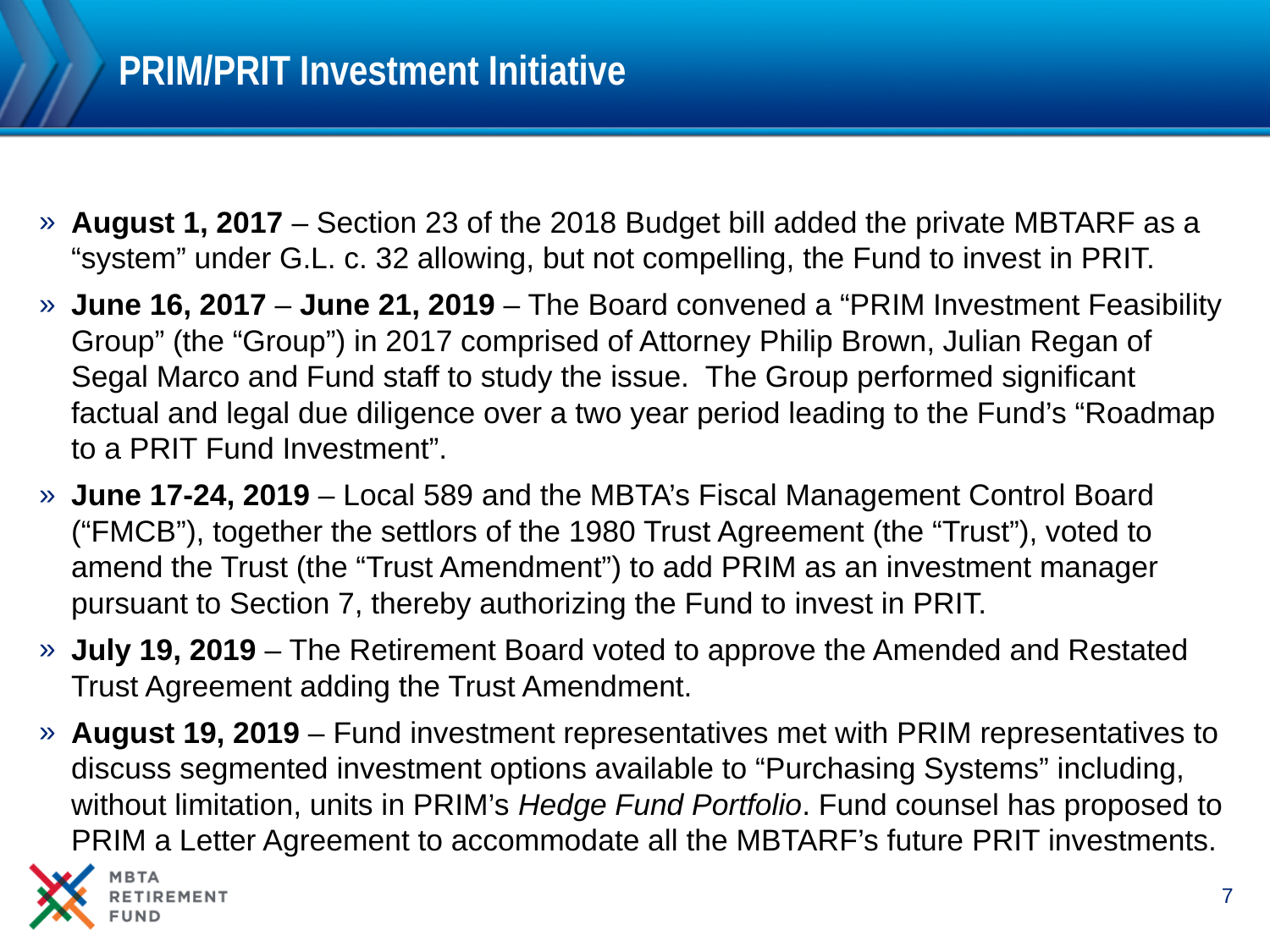

# PRIM/PRIT Investment Initiative

August 1, 2017 – Section 23 of the 2018 Budget bill added the private MBTARF as a “system” under G.L. c. 32 allowing, but not compelling, the Fund to invest in PRIT.
June 16, 2017 – June 21, 2019 – The Board convened a “PRIM Investment Feasibility Group” (the “Group”) in 2017 comprised of Attorney Philip Brown, Julian Regan of Segal Marco and Fund staff to study the issue.  The Group performed significant factual and legal due diligence over a two year period leading to the Fund’s “Roadmap to a PRIT Fund Investment”.
June 17-24, 2019 – Local 589 and the MBTA’s Fiscal Management Control Board (“FMCB”), together the settlors of the 1980 Trust Agreement (the “Trust”), voted to amend the Trust (the “Trust Amendment”) to add PRIM as an investment manager pursuant to Section 7, thereby authorizing the Fund to invest in PRIT.
July 19, 2019 – The Retirement Board voted to approve the Amended and Restated Trust Agreement adding the Trust Amendment.
August 19, 2019 – Fund investment representatives met with PRIM representatives to discuss segmented investment options available to “Purchasing Systems” including, without limitation, units in PRIM’s Hedge Fund Portfolio. Fund counsel has proposed to PRIM a Letter Agreement to accommodate all the MBTARF’s future PRIT investments.

7